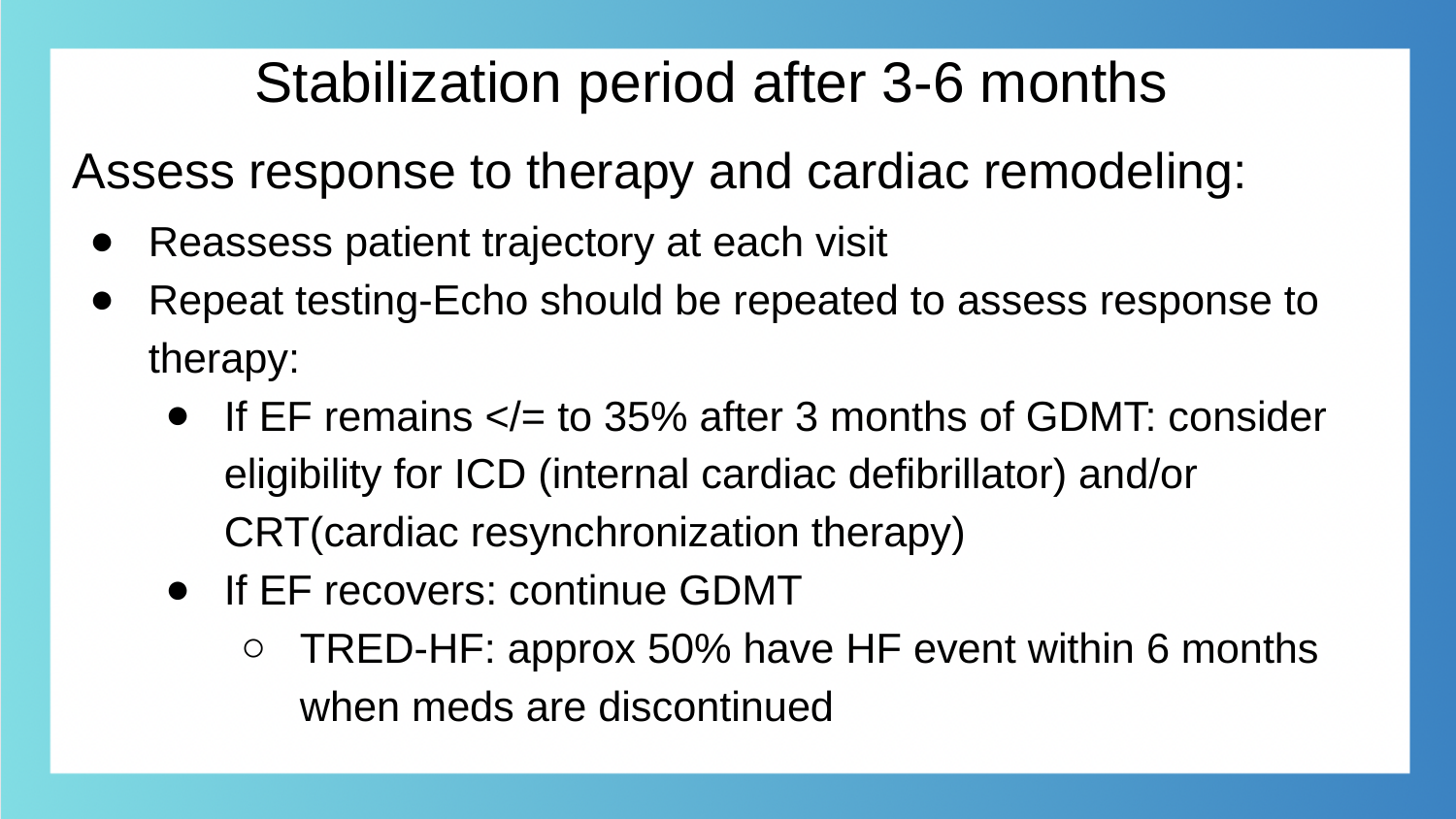

# Stabilization period after 3-6 months
Assess response to therapy and cardiac remodeling:
Reassess patient trajectory at each visit
Repeat testing-Echo should be repeated to assess response to therapy:
If EF remains </= to 35% after 3 months of GDMT: consider eligibility for ICD (internal cardiac defibrillator) and/or CRT(cardiac resynchronization therapy)
If EF recovers: continue GDMT
TRED-HF: approx 50% have HF event within 6 months when meds are discontinued